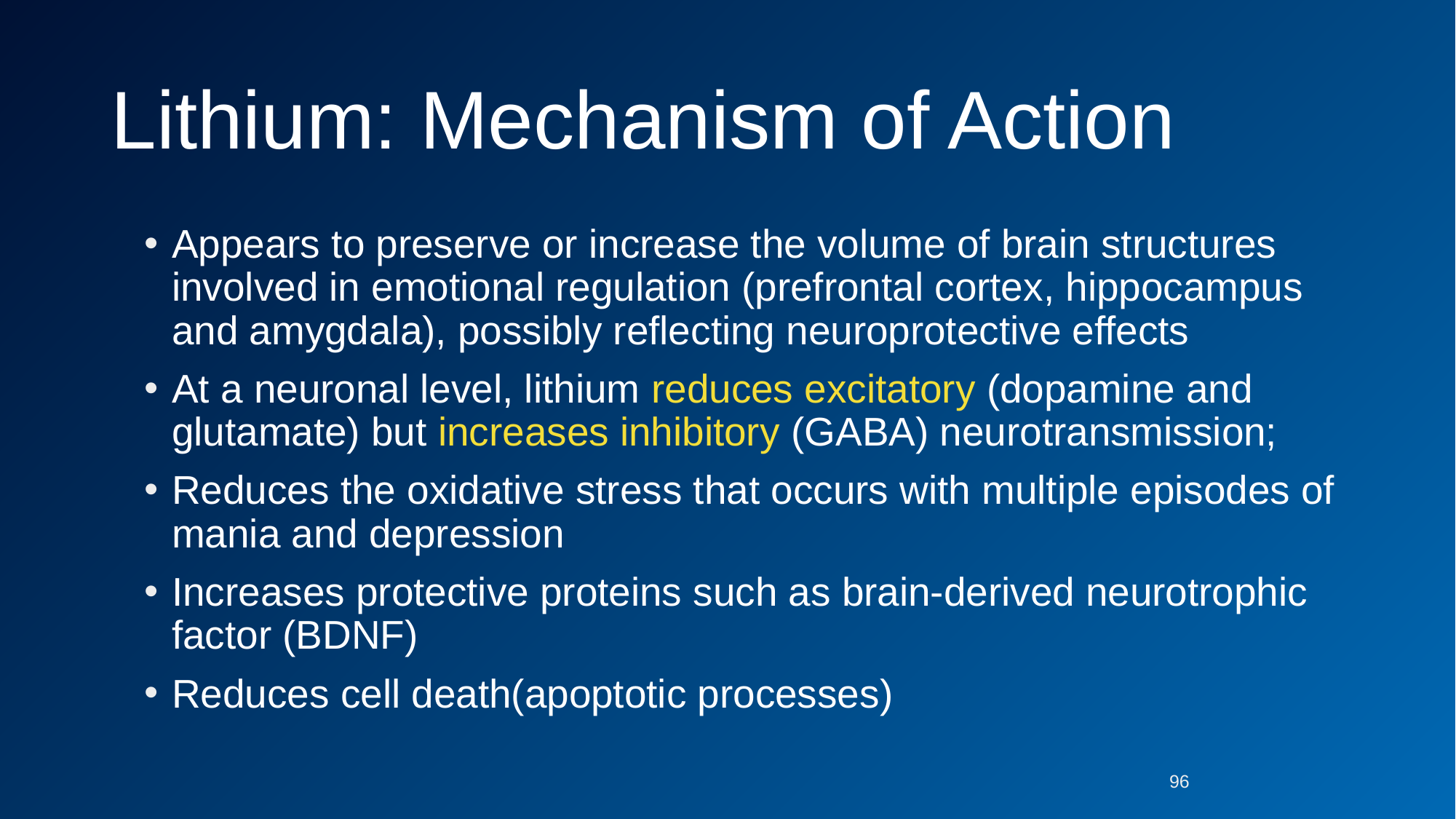

# Lithium: Mechanism of Action
Appears to preserve or increase the volume of brain structures involved in emotional regulation (prefrontal cortex, hippocampus and amygdala), possibly reflecting neuroprotective effects
At a neuronal level, lithium reduces excitatory (dopamine and glutamate) but increases inhibitory (GABA) neurotransmission;
Reduces the oxidative stress that occurs with multiple episodes of mania and depression
Increases protective proteins such as brain-derived neurotrophic factor (BDNF)
Reduces cell death(apoptotic processes)
96